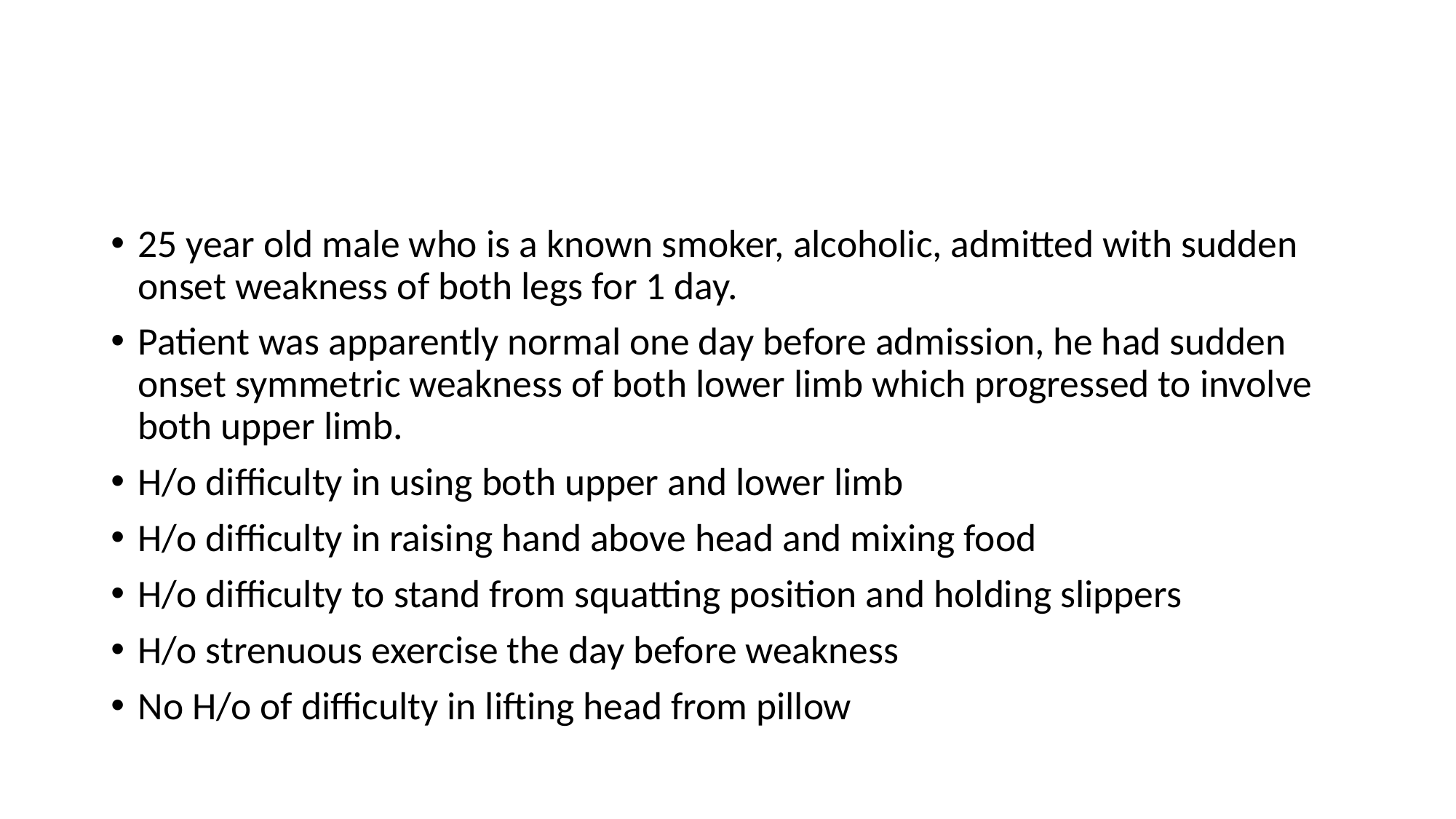

#
25 year old male who is a known smoker, alcoholic, admitted with sudden onset weakness of both legs for 1 day.
Patient was apparently normal one day before admission, he had sudden onset symmetric weakness of both lower limb which progressed to involve both upper limb.
H/o difficulty in using both upper and lower limb
H/o difficulty in raising hand above head and mixing food
H/o difficulty to stand from squatting position and holding slippers
H/o strenuous exercise the day before weakness
No H/o of difficulty in lifting head from pillow